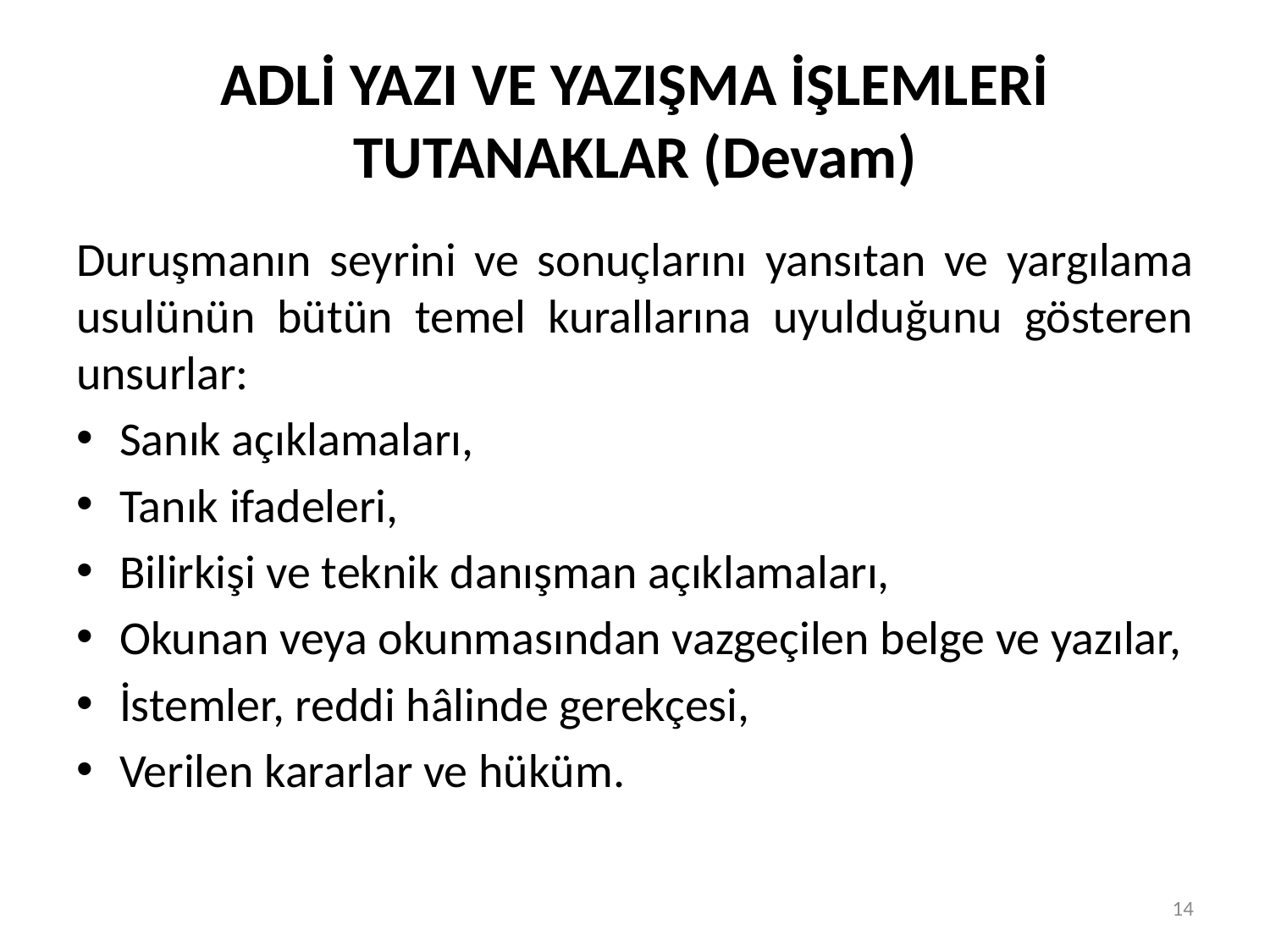

# ADLİ YAZI VE YAZIŞMA İŞLEMLERİ TUTANAKLAR (Devam)
Duruşmanın seyrini ve sonuçlarını yansıtan ve yargılama usulünün bütün temel kurallarına uyulduğunu gösteren unsurlar:
Sanık açıklamaları,
Tanık ifadeleri,
Bilirkişi ve teknik danışman açıklamaları,
Okunan veya okunmasından vazgeçilen belge ve yazılar,
İstemler, reddi hâlinde gerekçesi,
Verilen kararlar ve hüküm.
14